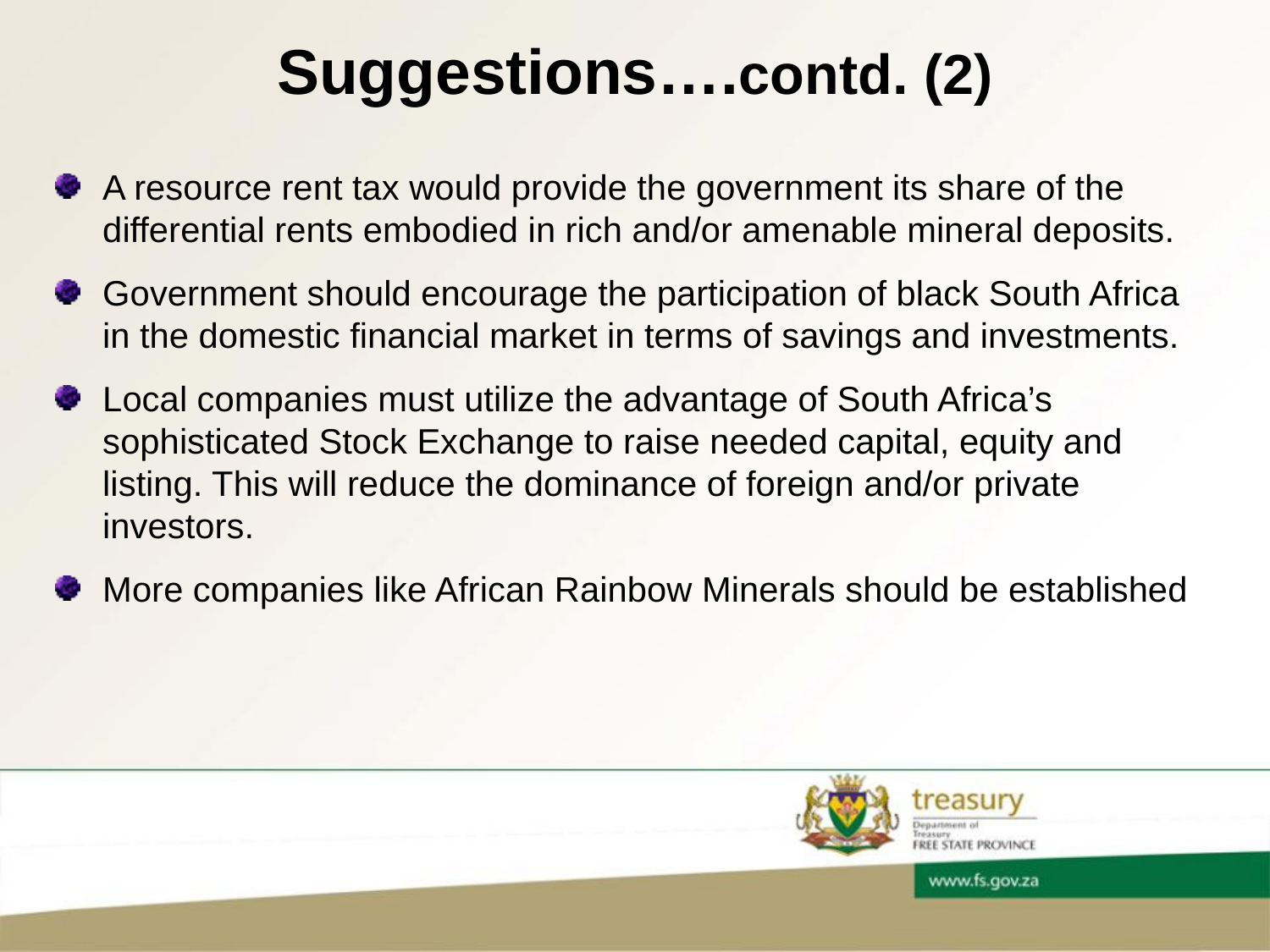

# Suggestions….contd. (2)
A resource rent tax would provide the government its share of the differential rents embodied in rich and/or amenable mineral deposits.
Government should encourage the participation of black South Africa in the domestic financial market in terms of savings and investments.
Local companies must utilize the advantage of South Africa’s sophisticated Stock Exchange to raise needed capital, equity and listing. This will reduce the dominance of foreign and/or private investors.
More companies like African Rainbow Minerals should be established